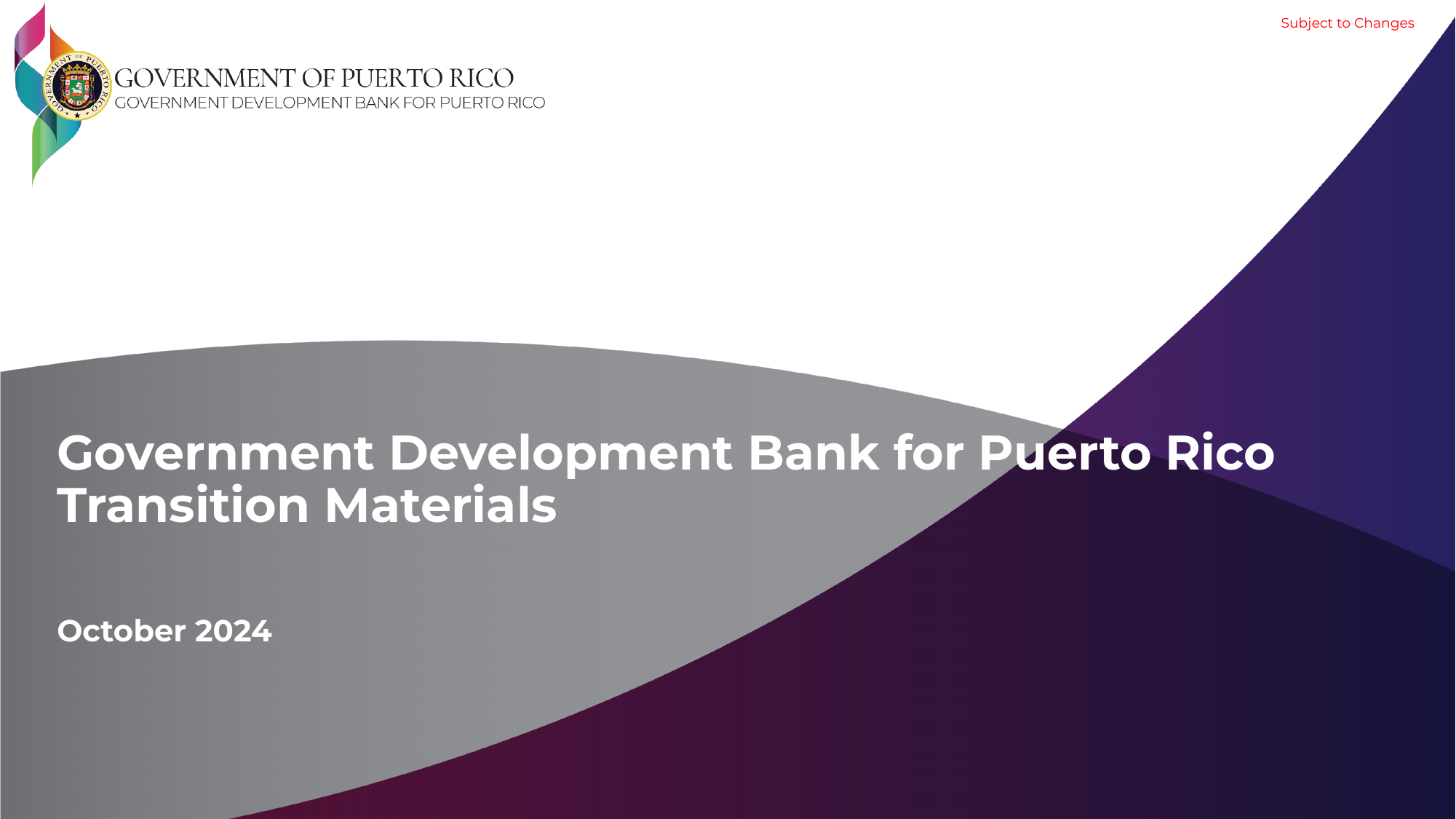

Subject to Changes
# Government Development Bank for Puerto Rico Transition Materials
October 2024